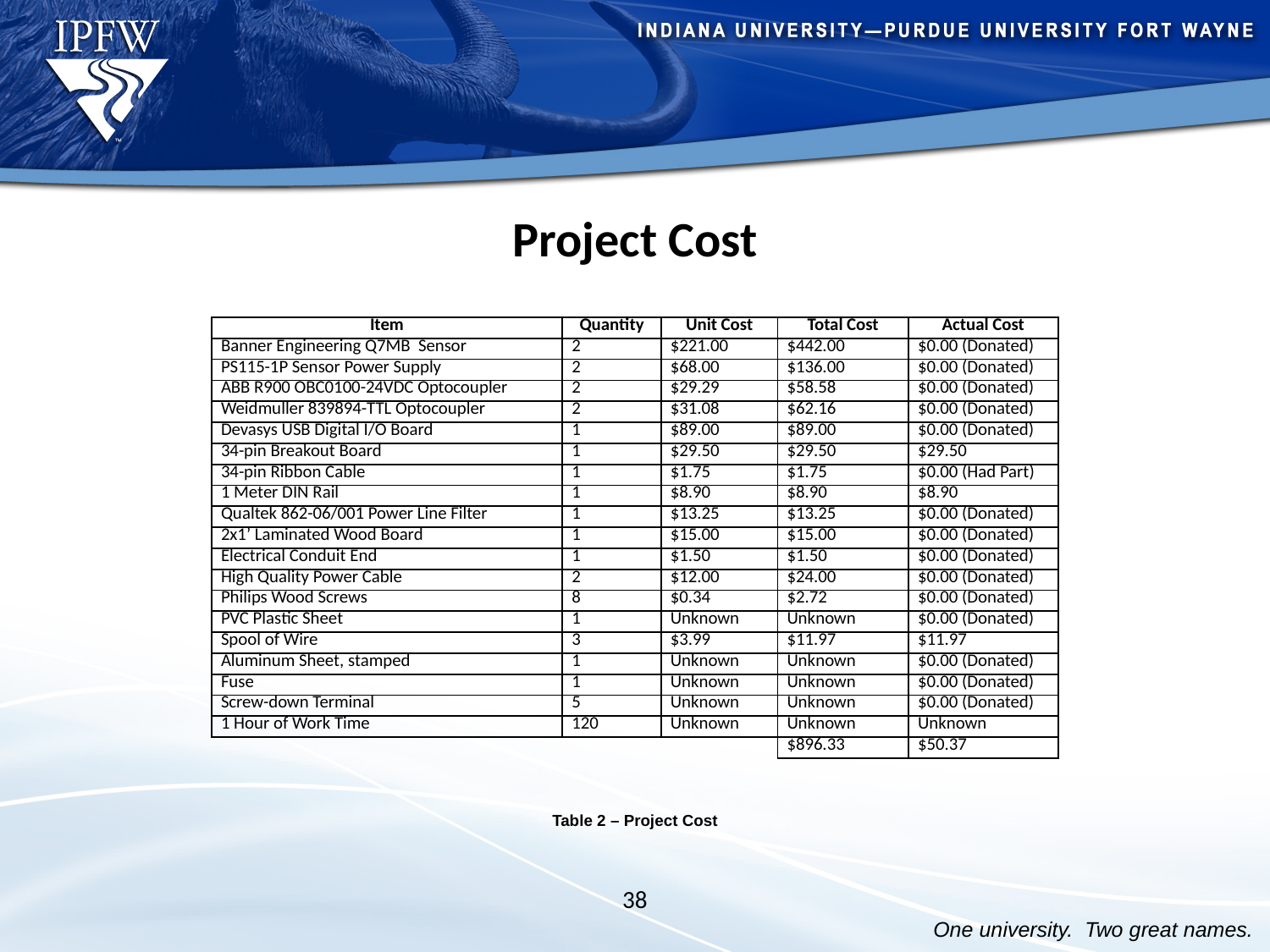

Project Cost
| Item | Quantity | Unit Cost | Total Cost | Actual Cost |
| --- | --- | --- | --- | --- |
| Banner Engineering Q7MB Sensor | 2 | $221.00 | $442.00 | $0.00 (Donated) |
| PS115-1P Sensor Power Supply | 2 | $68.00 | $136.00 | $0.00 (Donated) |
| ABB R900 OBC0100-24VDC Optocoupler | 2 | $29.29 | $58.58 | $0.00 (Donated) |
| Weidmuller 839894-TTL Optocoupler | 2 | $31.08 | $62.16 | $0.00 (Donated) |
| Devasys USB Digital I/O Board | 1 | $89.00 | $89.00 | $0.00 (Donated) |
| 34-pin Breakout Board | 1 | $29.50 | $29.50 | $29.50 |
| 34-pin Ribbon Cable | 1 | $1.75 | $1.75 | $0.00 (Had Part) |
| 1 Meter DIN Rail | 1 | $8.90 | $8.90 | $8.90 |
| Qualtek 862-06/001 Power Line Filter | 1 | $13.25 | $13.25 | $0.00 (Donated) |
| 2x1’ Laminated Wood Board | 1 | $15.00 | $15.00 | $0.00 (Donated) |
| Electrical Conduit End | 1 | $1.50 | $1.50 | $0.00 (Donated) |
| High Quality Power Cable | 2 | $12.00 | $24.00 | $0.00 (Donated) |
| Philips Wood Screws | 8 | $0.34 | $2.72 | $0.00 (Donated) |
| PVC Plastic Sheet | 1 | Unknown | Unknown | $0.00 (Donated) |
| Spool of Wire | 3 | $3.99 | $11.97 | $11.97 |
| Aluminum Sheet, stamped | 1 | Unknown | Unknown | $0.00 (Donated) |
| Fuse | 1 | Unknown | Unknown | $0.00 (Donated) |
| Screw-down Terminal | 5 | Unknown | Unknown | $0.00 (Donated) |
| 1 Hour of Work Time | 120 | Unknown | Unknown | Unknown |
|  |  |  | $896.33 | $50.37 |
Table 2 – Project Cost
38
One university.  Two great names.